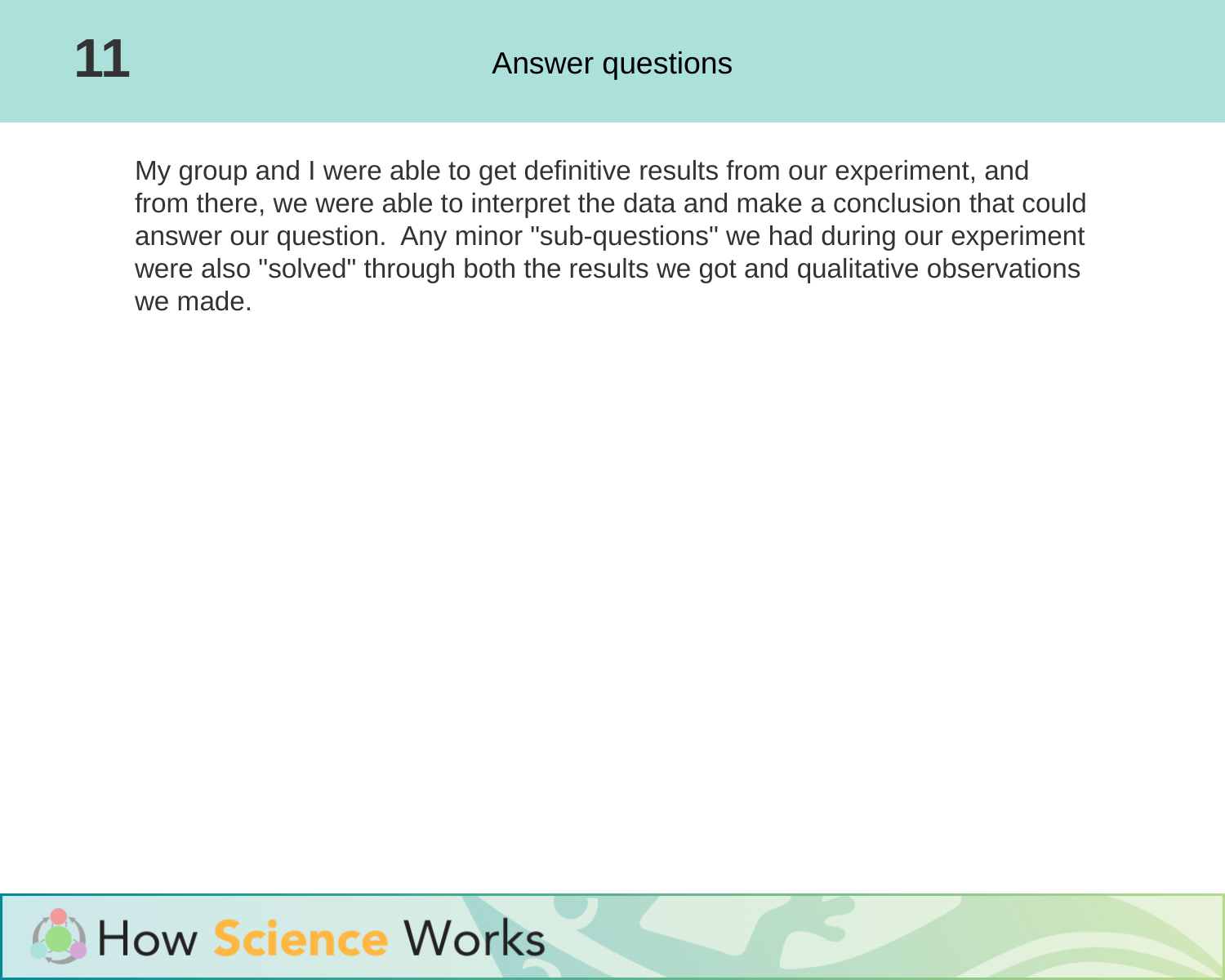

Answer questions
11
My group and I were able to get definitive results from our experiment, and from there, we were able to interpret the data and make a conclusion that could answer our question.  Any minor "sub-questions" we had during our experiment were also "solved" through both the results we got and qualitative observations we made.